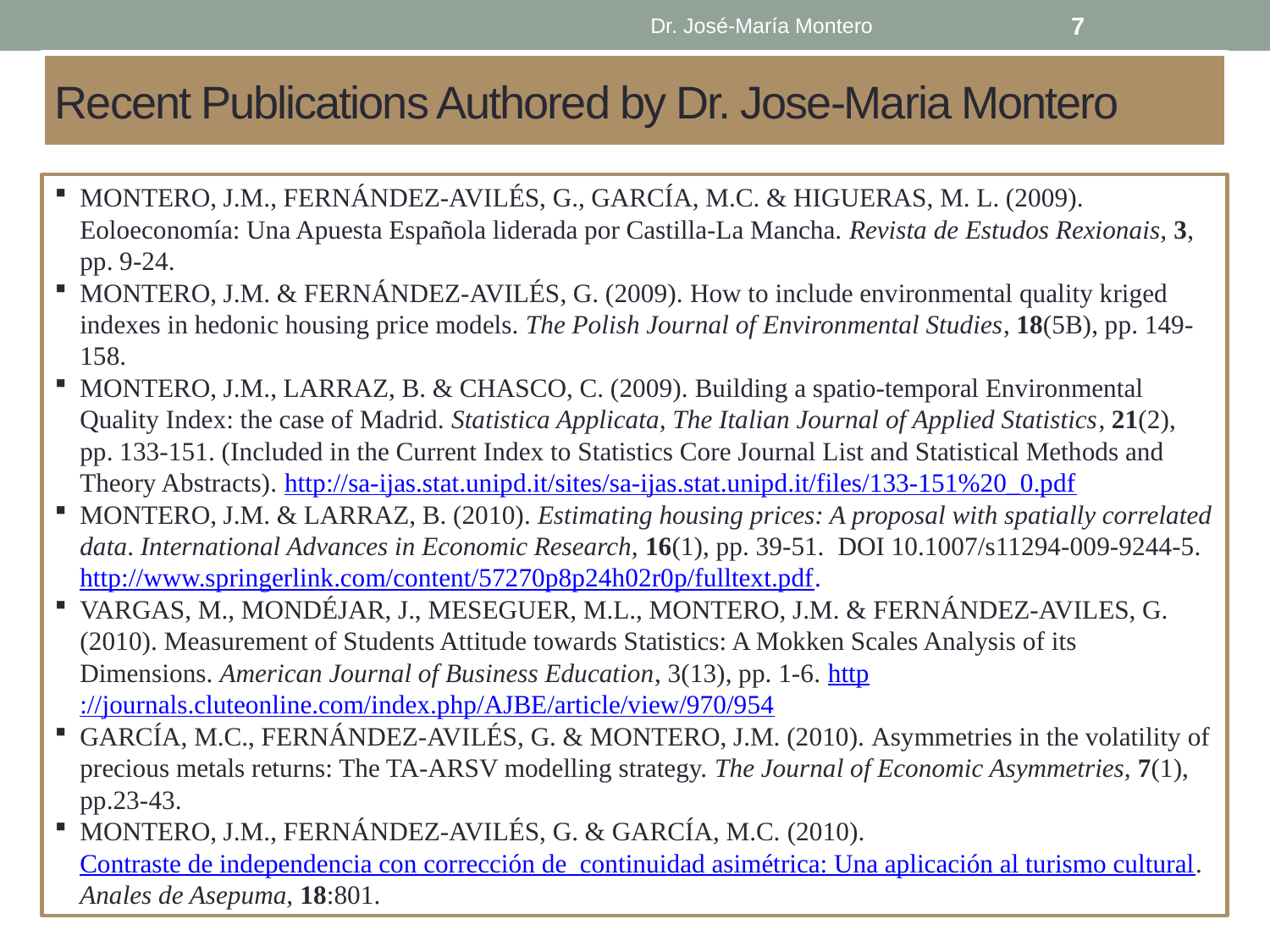

Dr. José-María Montero
7
# Recent Publications Authored by Dr. Jose-Maria Montero
MONTERO, J.M., FERNÁNDEZ-AVILÉS, G., GARCÍA, M.C. & HIGUERAS, M. L. (2009). Eoloeconomía: Una Apuesta Española liderada por Castilla-La Mancha. Revista de Estudos Rexionais, 3, pp. 9-24.
MONTERO, J.M. & FERNÁNDEZ-AVILÉS, G. (2009). How to include environmental quality kriged indexes in hedonic housing price models. The Polish Journal of Environmental Studies, 18(5B), pp. 149-158.
MONTERO, J.M., LARRAZ, B. & CHASCO, C. (2009). Building a spatio-temporal Environmental Quality Index: the case of Madrid. Statistica Applicata, The Italian Journal of Applied Statistics, 21(2), pp. 133-151. (Included in the Current Index to Statistics Core Journal List and Statistical Methods and Theory Abstracts). http://sa-ijas.stat.unipd.it/sites/sa-ijas.stat.unipd.it/files/133-151%20_0.pdf
MONTERO, J.M. & LARRAZ, B. (2010). Estimating housing prices: A proposal with spatially correlated data. International Advances in Economic Research, 16(1), pp. 39-51.  DOI 10.1007/s11294-009-9244-5. http://www.springerlink.com/content/57270p8p24h02r0p/fulltext.pdf.
VARGAS, M., MONDÉJAR, J., MESEGUER, M.L., MONTERO, J.M. & FERNÁNDEZ-AVILES, G. (2010). Measurement of Students Attitude towards Statistics: A Mokken Scales Analysis of its Dimensions. American Journal of Business Education, 3(13), pp. 1-6. http://journals.cluteonline.com/index.php/AJBE/article/view/970/954
GARCÍA, M.C., FERNÁNDEZ-AVILÉS, G. & MONTERO, J.M. (2010). Asymmetries in the volatility of precious metals returns: The TA-ARSV modelling strategy. The Journal of Economic Asymmetries, 7(1), pp.23-43.
MONTERO, J.M., FERNÁNDEZ-AVILÉS, G. & GARCÍA, M.C. (2010). Contraste de independencia con corrección de  continuidad asimétrica: Una aplicación al turismo cultural. Anales de Asepuma, 18:801.